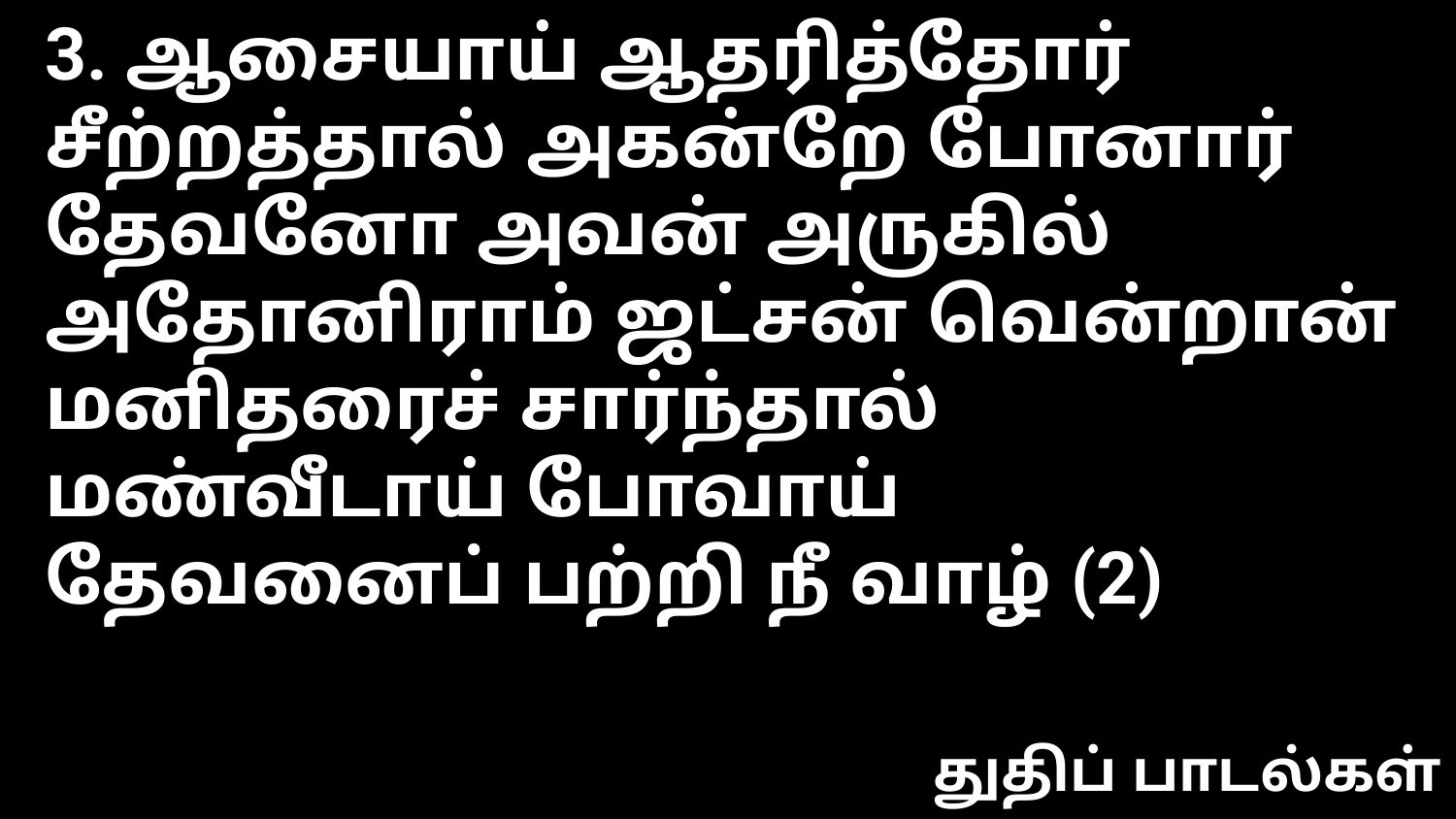

3. ஆசையாய் ஆதரித்தோர்
சீற்றத்தால் அகன்றே போனார்
தேவனோ அவன் அருகில்
அதோனிராம் ஜட்சன் வென்றான்
மனிதரைச் சார்ந்தால் மண்வீடாய் போவாய்
தேவனைப் பற்றி நீ வாழ் (2)

துதிப் பாடல்கள்